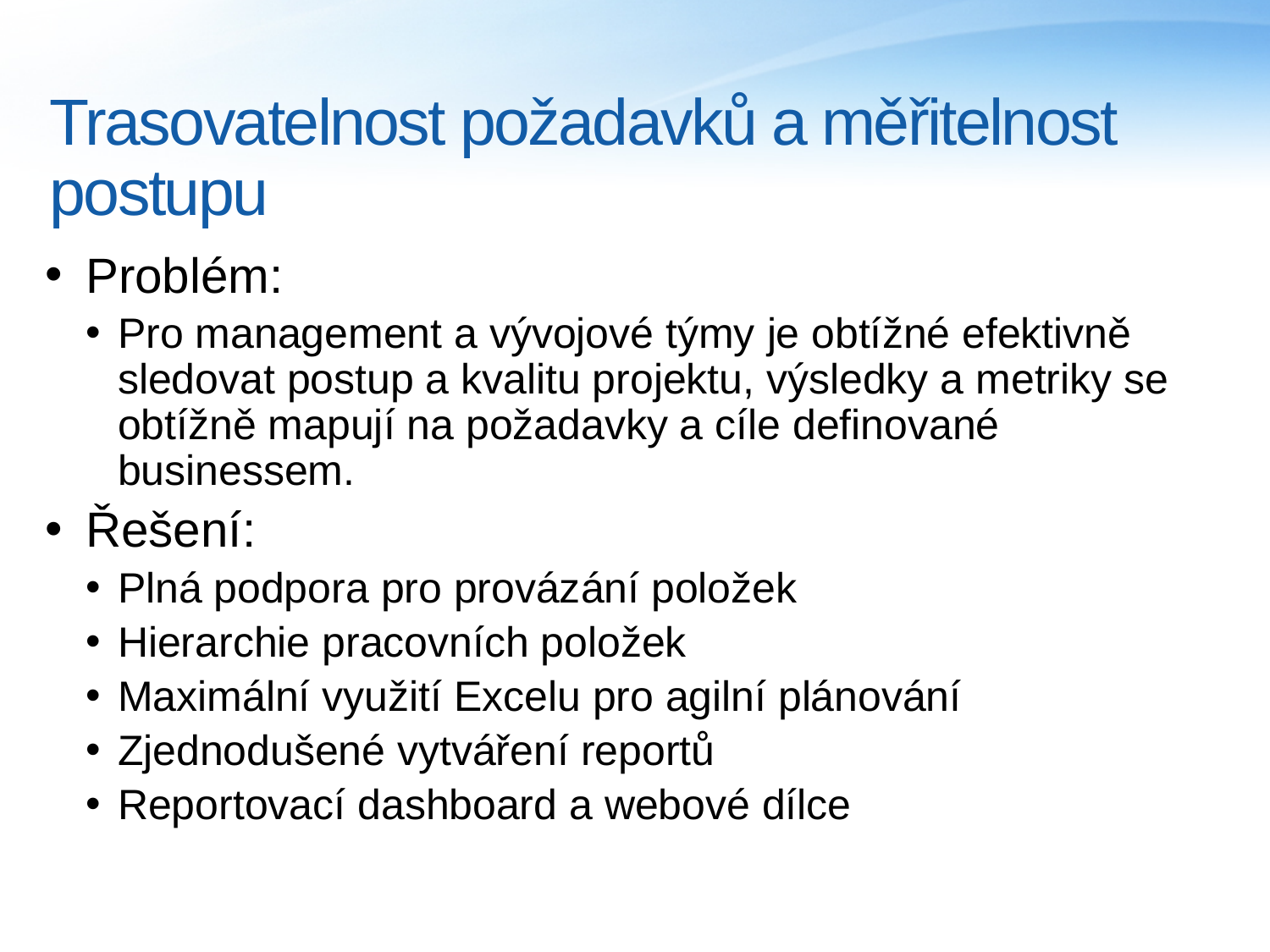

# Trasovatelnost požadavků a měřitelnost postupu
Problém:
Pro management a vývojové týmy je obtížné efektivně sledovat postup a kvalitu projektu, výsledky a metriky se obtížně mapují na požadavky a cíle definované businessem.
Řešení:
Plná podpora pro provázání položek
Hierarchie pracovních položek
Maximální využití Excelu pro agilní plánování
Zjednodušené vytváření reportů
Reportovací dashboard a webové dílce